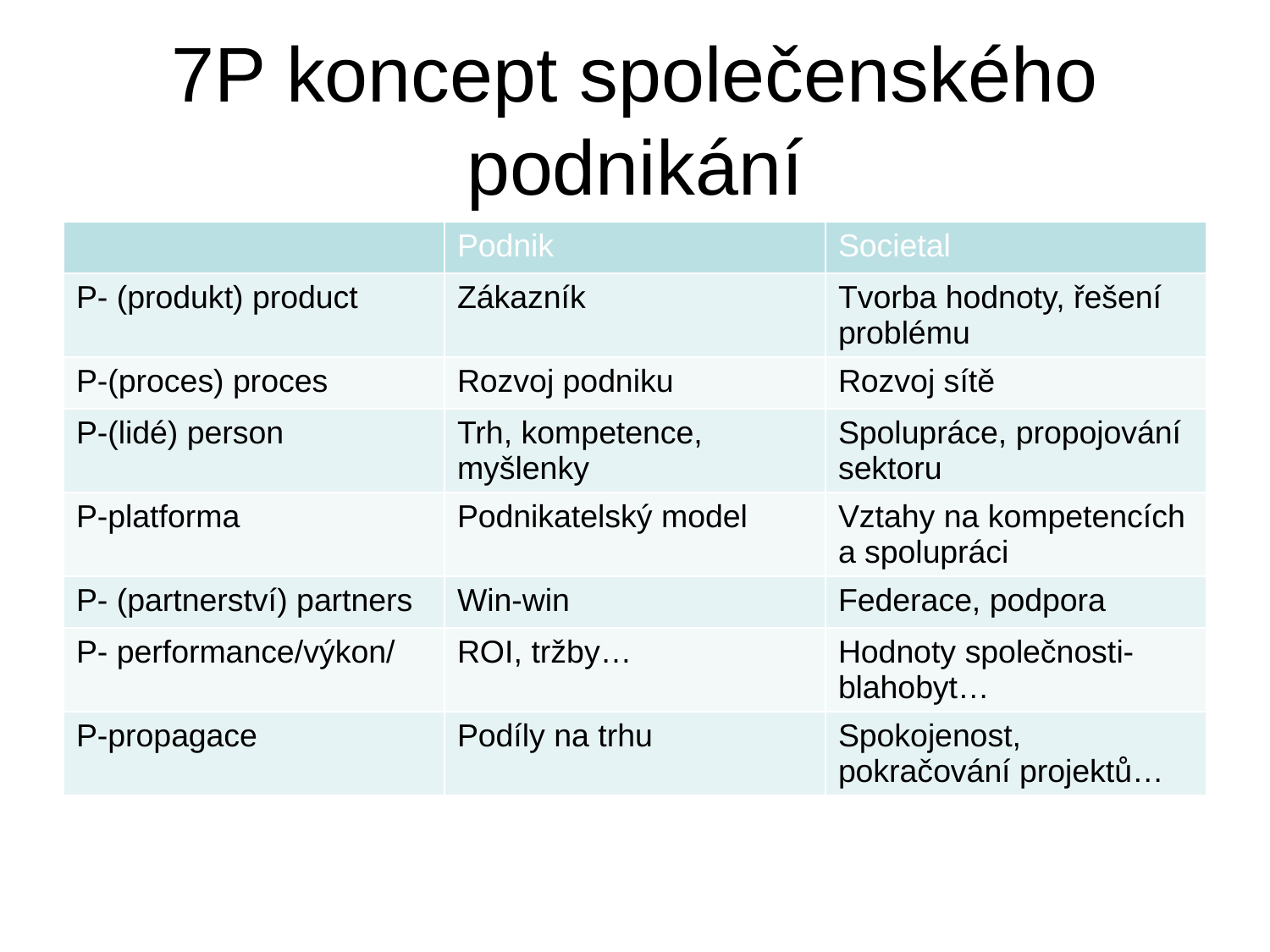

# 7P koncept společenského podnikání
|  | Podnik | Societal |
| --- | --- | --- |
| P- (produkt) product | Zákazník | Tvorba hodnoty, řešení problému |
| P-(proces) proces | Rozvoj podniku | Rozvoj sítě |
| P-(lidé) person | Trh, kompetence, myšlenky | Spolupráce, propojování sektoru |
| P-platforma | Podnikatelský model | Vztahy na kompetencích a spolupráci |
| P- (partnerství) partners | Win-win | Federace, podpora |
| P- performance/výkon/ | ROI, tržby… | Hodnoty společnosti-blahobyt… |
| P-propagace | Podíly na trhu | Spokojenost, pokračování projektů… |